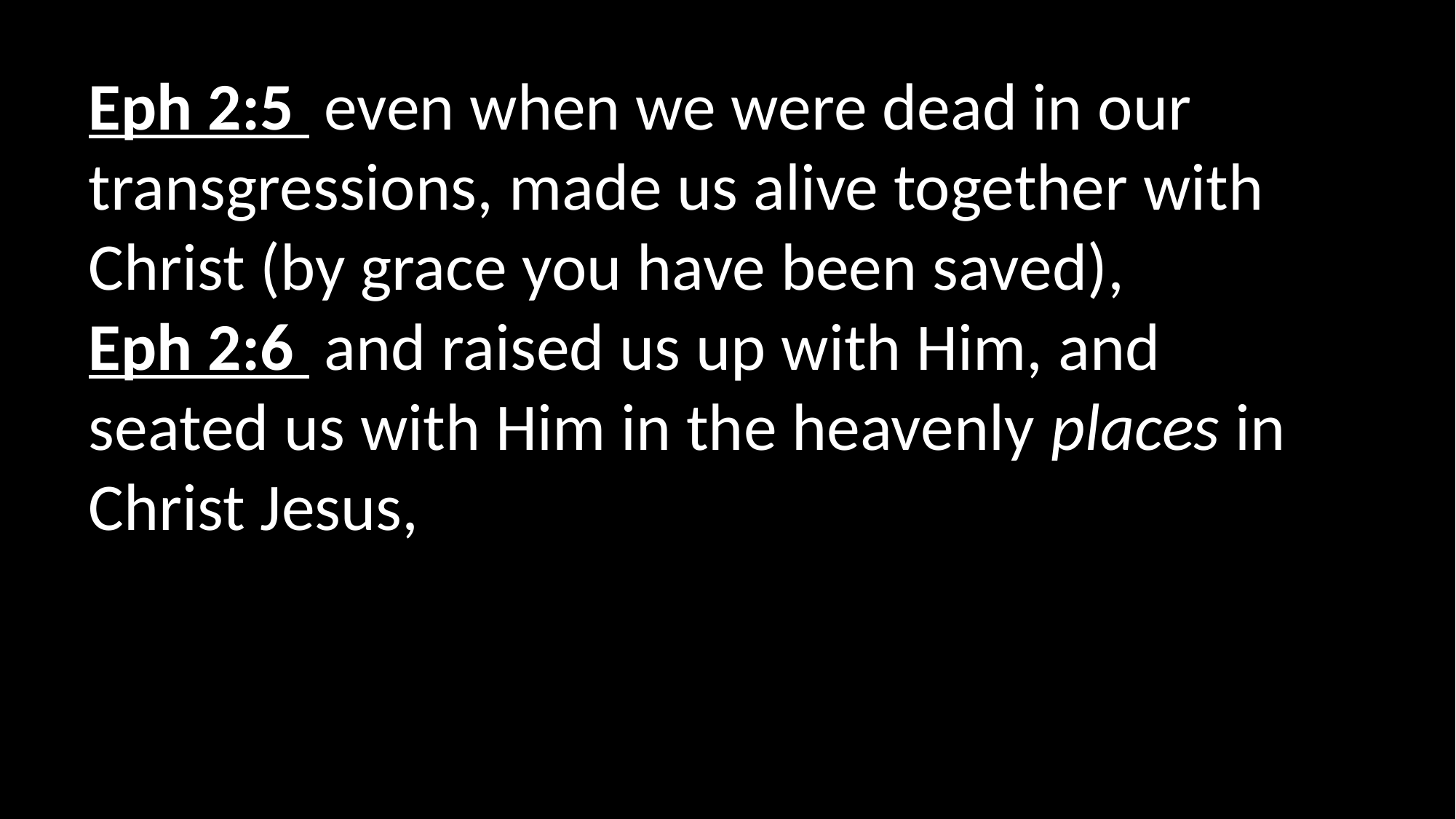

Eph 2:5  even when we were dead in our transgressions, made us alive together with Christ (by grace you have been saved),
Eph 2:6  and raised us up with Him, and seated us with Him in the heavenly places in Christ Jesus,